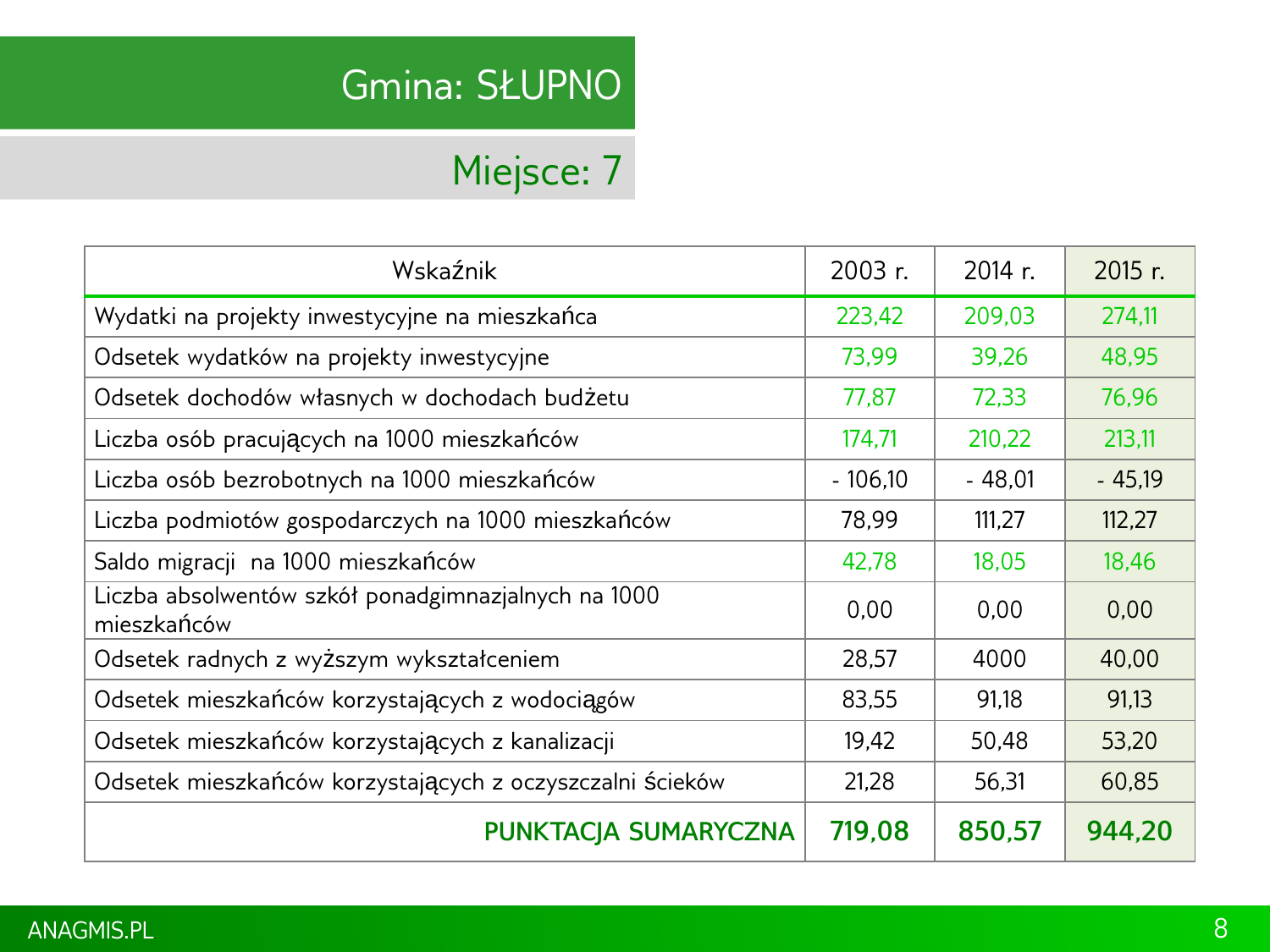

Gmina: SŁUPNO

Miejsce: 7
| Wskaźnik | 2003 r. | 2014 r. | 2015 r. |
| --- | --- | --- | --- |
| Wydatki na projekty inwestycyjne na mieszkańca | 223,42 | 209,03 | 274,11 |
| Odsetek wydatków na projekty inwestycyjne | 73,99 | 39,26 | 48,95 |
| Odsetek dochodów własnych w dochodach budżetu | 77,87 | 72,33 | 76,96 |
| Liczba osób pracujących na 1000 mieszkańców | 174,71 | 210,22 | 213,11 |
| Liczba osób bezrobotnych na 1000 mieszkańców | - 106,10 | - 48,01 | - 45,19 |
| Liczba podmiotów gospodarczych na 1000 mieszkańców | 78,99 | 111,27 | 112,27 |
| Saldo migracji na 1000 mieszkańców | 42,78 | 18,05 | 18,46 |
| Liczba absolwentów szkół ponadgimnazjalnych na 1000 mieszkańców | 0,00 | 0,00 | 0,00 |
| Odsetek radnych z wyższym wykształceniem | 28,57 | 4000 | 40,00 |
| Odsetek mieszkańców korzystających z wodociągów | 83,55 | 91,18 | 91,13 |
| Odsetek mieszkańców korzystających z kanalizacji | 19,42 | 50,48 | 53,20 |
| Odsetek mieszkańców korzystających z oczyszczalni ścieków | 21,28 | 56,31 | 60,85 |
| PUNKTACJA SUMARYCZNA | 719,08 | 850,57 | 944,20 |
8

ANAGMIS.PL